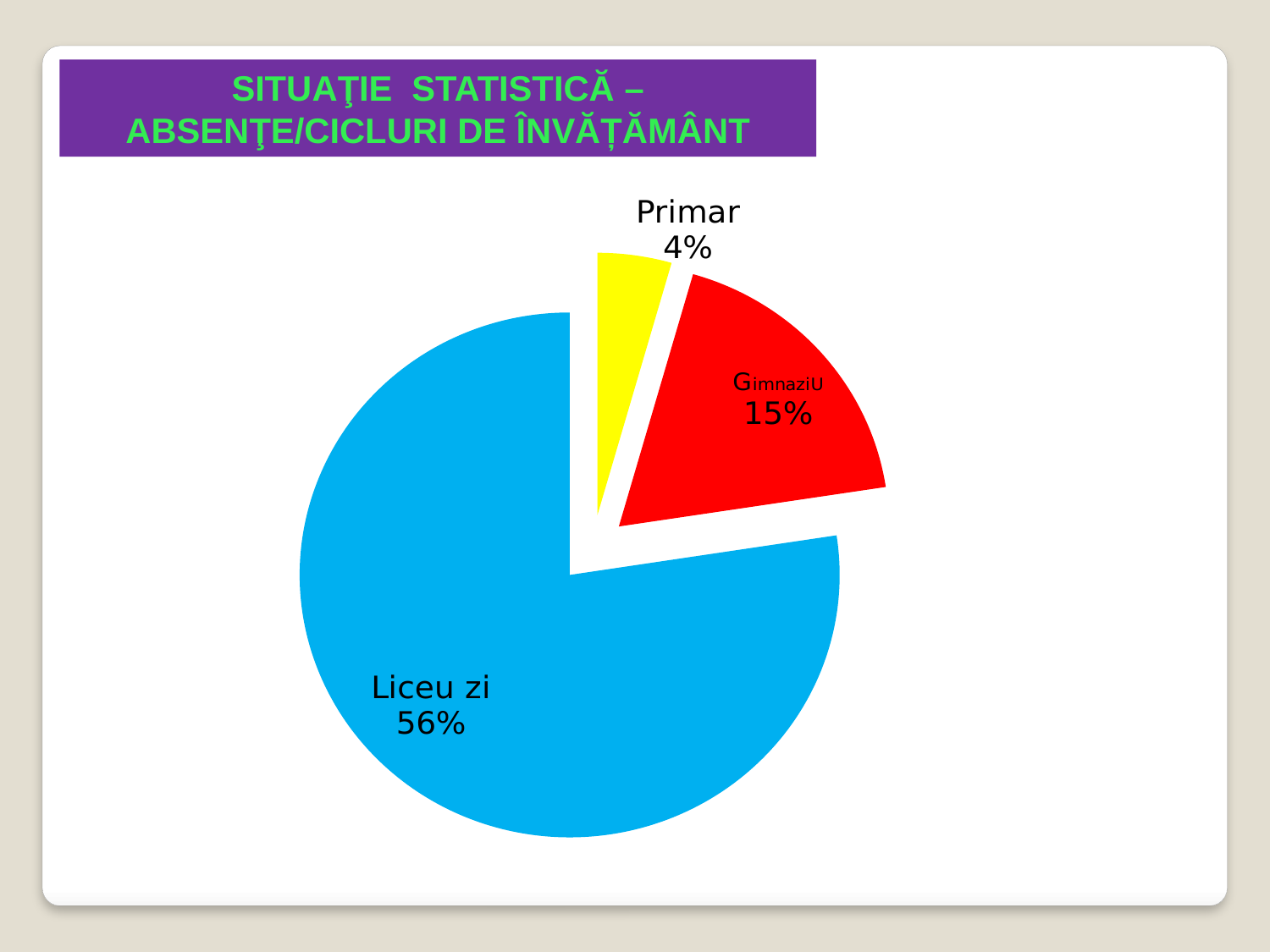

SITUAŢIE  STATISTICĂ – ABSENŢE/CICLURI DE ÎNVĂȚĂMÂNT

### Chart

| Category | 2017-2018 |
|---|---|
| primar | 626.0 |
| gimnaziu | 2564.0 |
| liceu zi | 10931.0 |